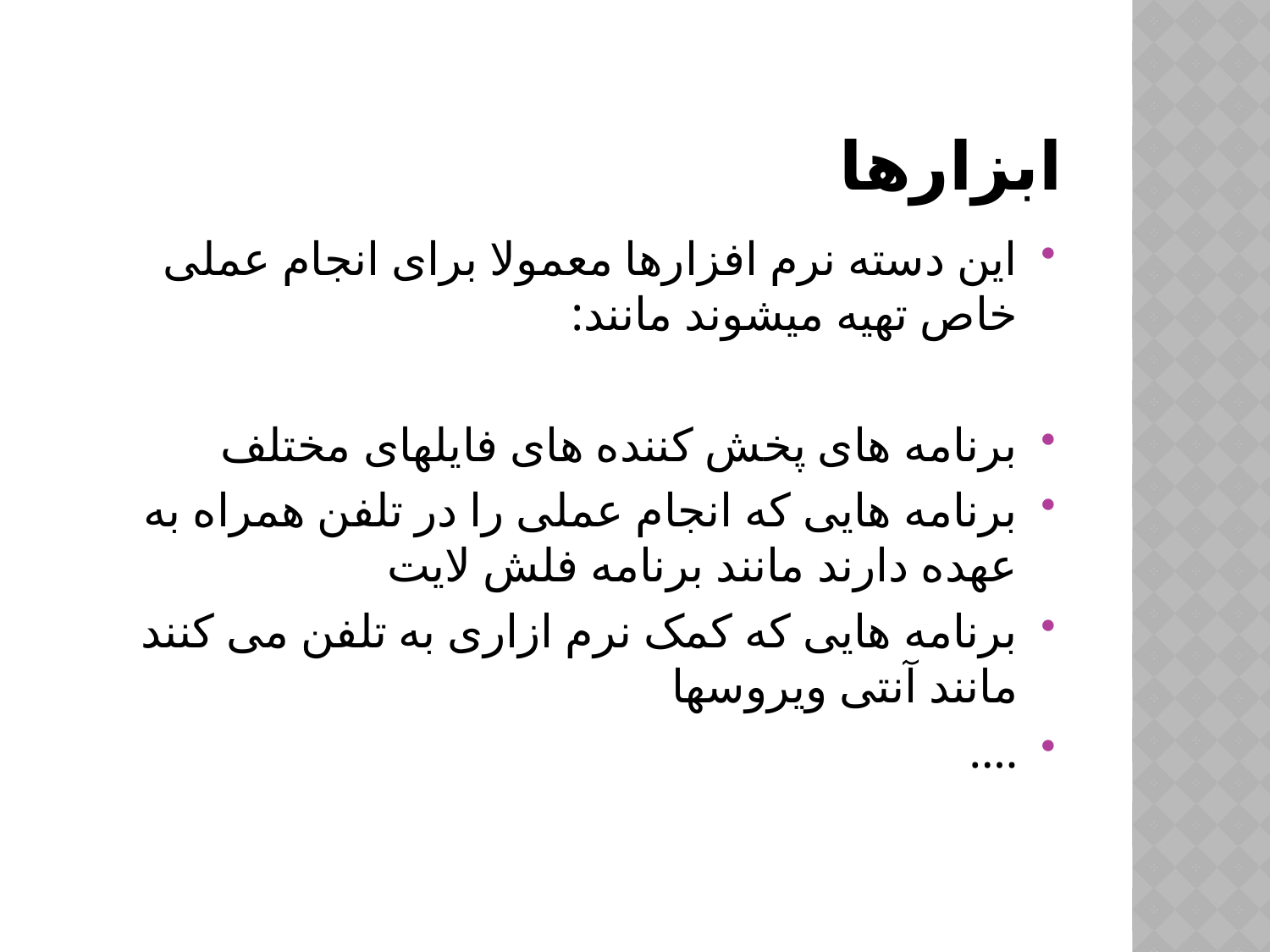

# ابزارها
این دسته نرم افزارها معمولا برای انجام عملی خاص تهیه میشوند مانند:

برنامه های پخش کننده های فایلهای مختلف
برنامه هایی که انجام عملی را در تلفن همراه به عهده دارند مانند برنامه فلش لایت
برنامه هایی که کمک نرم ازاری به تلفن می کنند مانند آنتی ویروسها
....